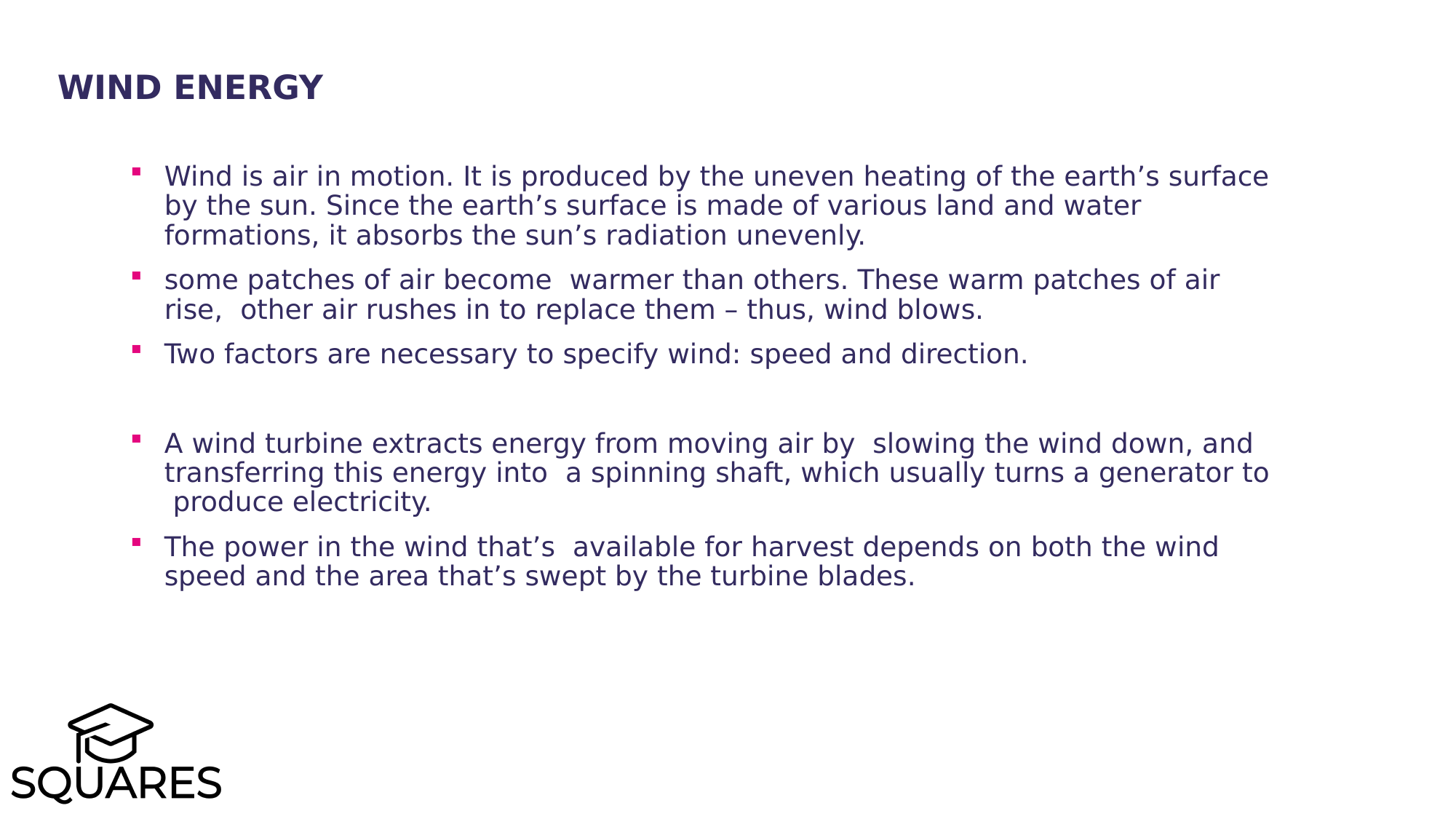

Wind energy
Wind is air in motion. It is produced by the uneven heating of the earth’s surface by the sun. Since the earth’s surface is made of various land and water formations, it absorbs the sun’s radiation unevenly.
some patches of air become  warmer than others. These warm patches of air rise,  other air rushes in to replace them – thus, wind blows.
Two factors are necessary to specify wind: speed and direction.

A wind turbine extracts energy from moving air by  slowing the wind down, and transferring this energy into  a spinning shaft, which usually turns a generator to  produce electricity.
The power in the wind that’s  available for harvest depends on both the wind speed and the area that’s swept by the turbine blades.